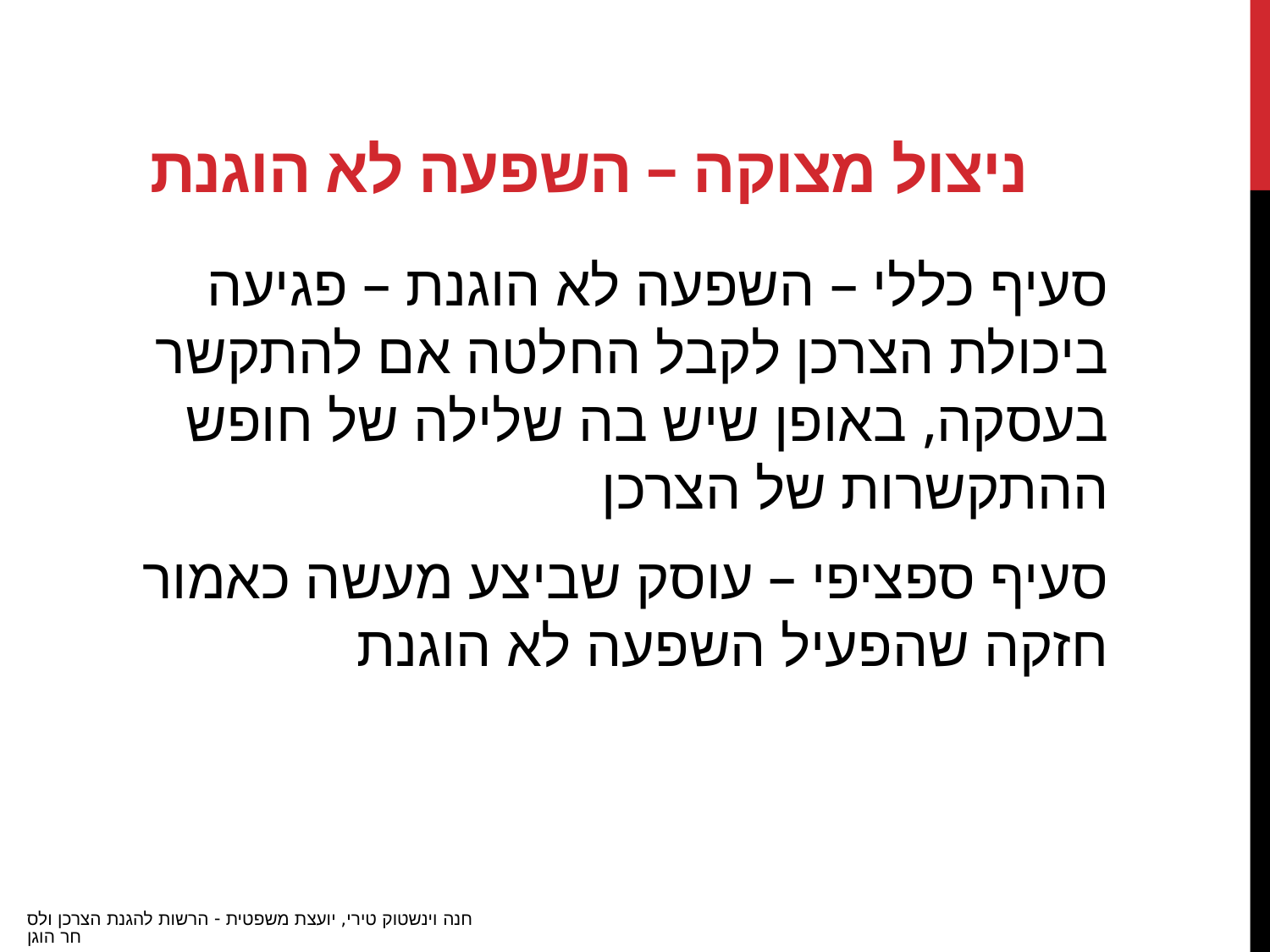

# ניצול מצוקה – השפעה לא הוגנת
סעיף כללי – השפעה לא הוגנת – פגיעה ביכולת הצרכן לקבל החלטה אם להתקשר בעסקה, באופן שיש בה שלילה של חופש ההתקשרות של הצרכן
סעיף ספציפי – עוסק שביצע מעשה כאמור חזקה שהפעיל השפעה לא הוגנת
חנה וינשטוק טירי, יועצת משפטית - הרשות להגנת הצרכן ולסחר הוגן